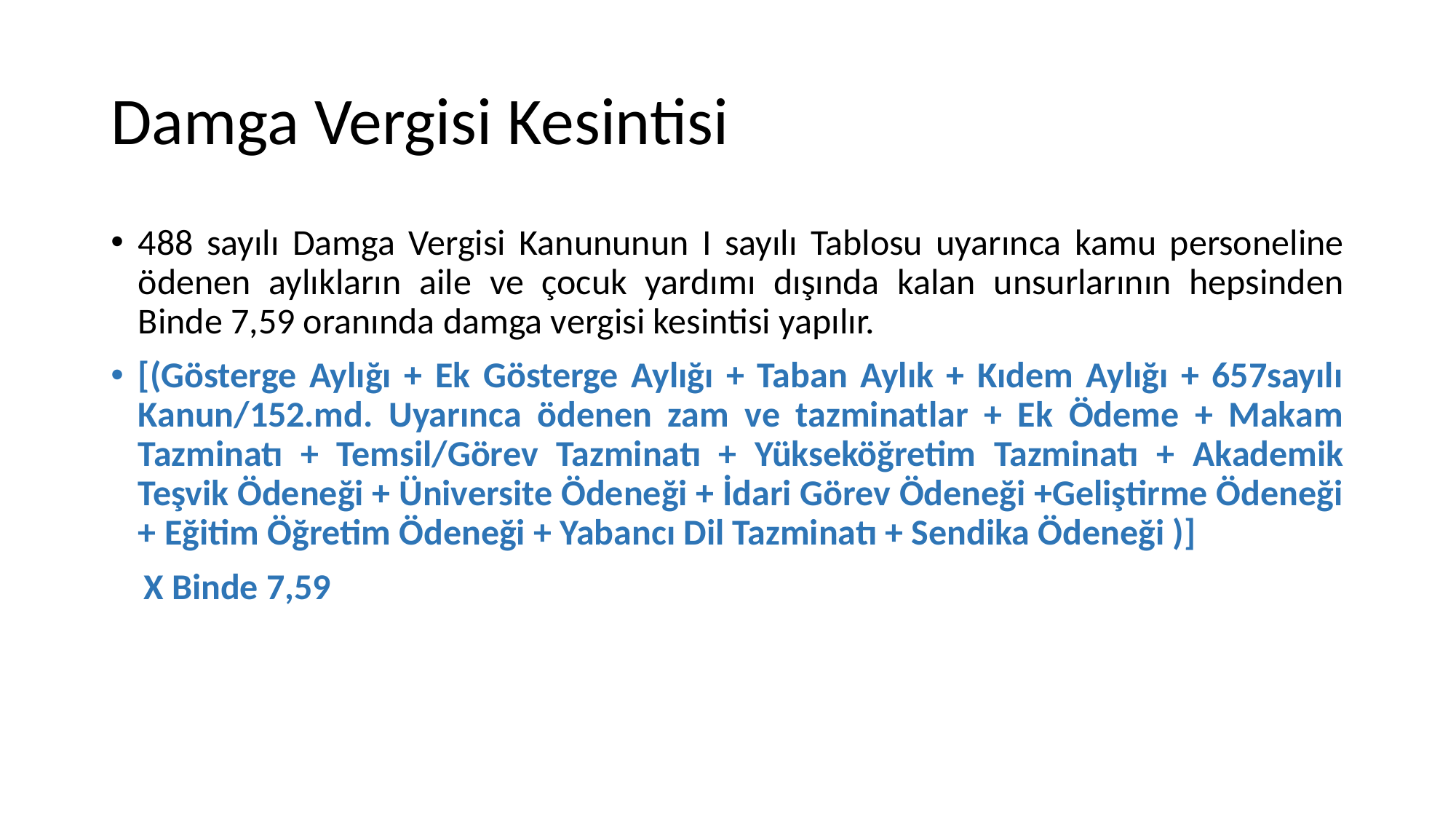

# Damga Vergisi Kesintisi
488 sayılı Damga Vergisi Kanununun I sayılı Tablosu uyarınca kamu personeline ödenen aylıkların aile ve çocuk yardımı dışında kalan unsurlarının hepsinden Binde 7,59 oranında damga vergisi kesintisi yapılır.
[(Gösterge Aylığı + Ek Gösterge Aylığı + Taban Aylık + Kıdem Aylığı + 657sayılı Kanun/152.md. Uyarınca ödenen zam ve tazminatlar + Ek Ödeme + Makam Tazminatı + Temsil/Görev Tazminatı + Yükseköğretim Tazminatı + Akademik Teşvik Ödeneği + Üniversite Ödeneği + İdari Görev Ödeneği +Geliştirme Ödeneği + Eğitim Öğretim Ödeneği + Yabancı Dil Tazminatı + Sendika Ödeneği )]
    X Binde 7,59